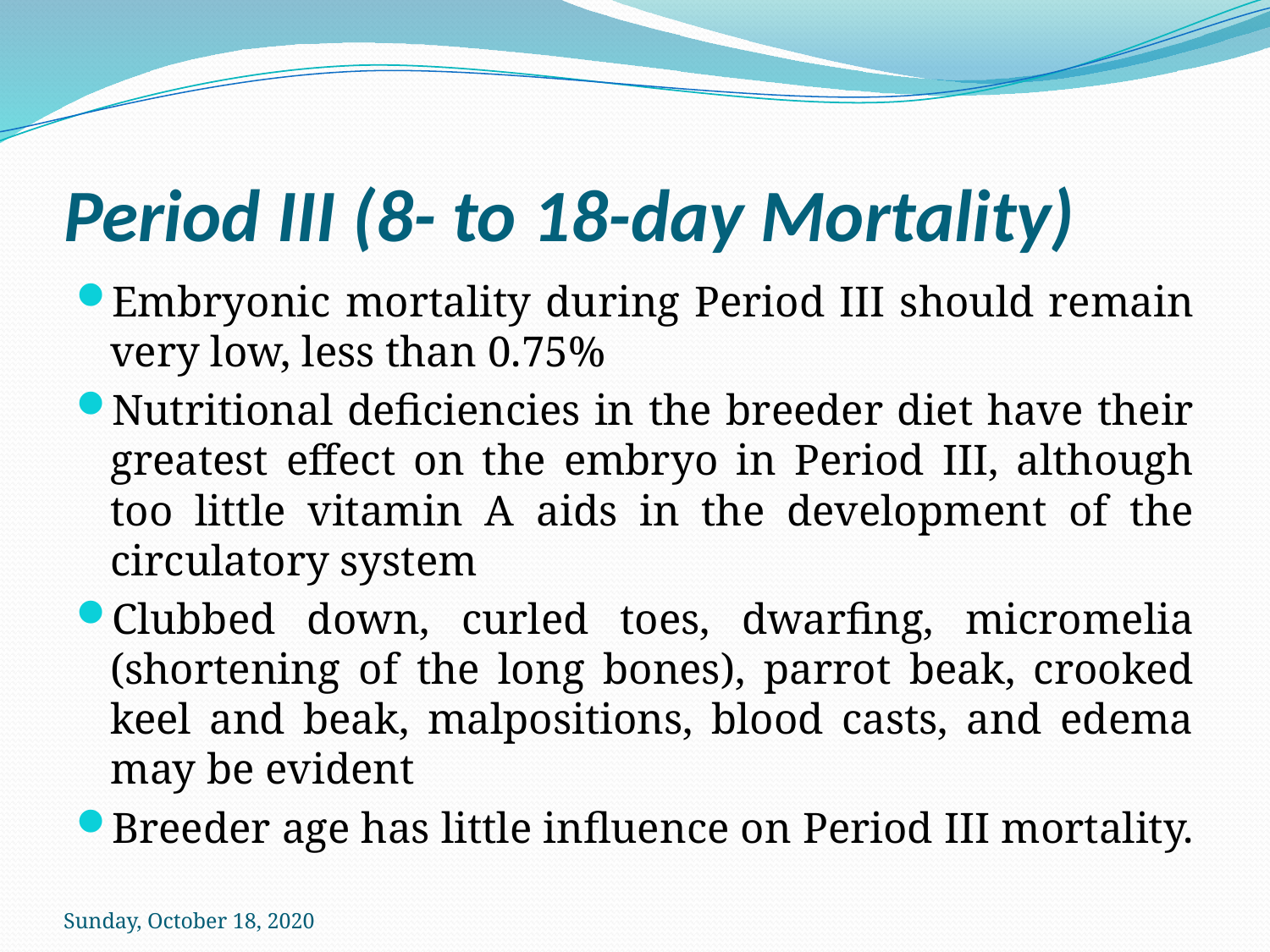

# Period III (8- to 18-day Mortality)
Embryonic mortality during Period III should remain very low, less than 0.75%
Nutritional deficiencies in the breeder diet have their greatest effect on the embryo in Period III, although too little vitamin A aids in the development of the circulatory system
Clubbed down, curled toes, dwarfing, micromelia (shortening of the long bones), parrot beak, crooked keel and beak, malpositions, blood casts, and edema may be evident
Breeder age has little influence on Period III mortality.

Sunday, October 18, 2020